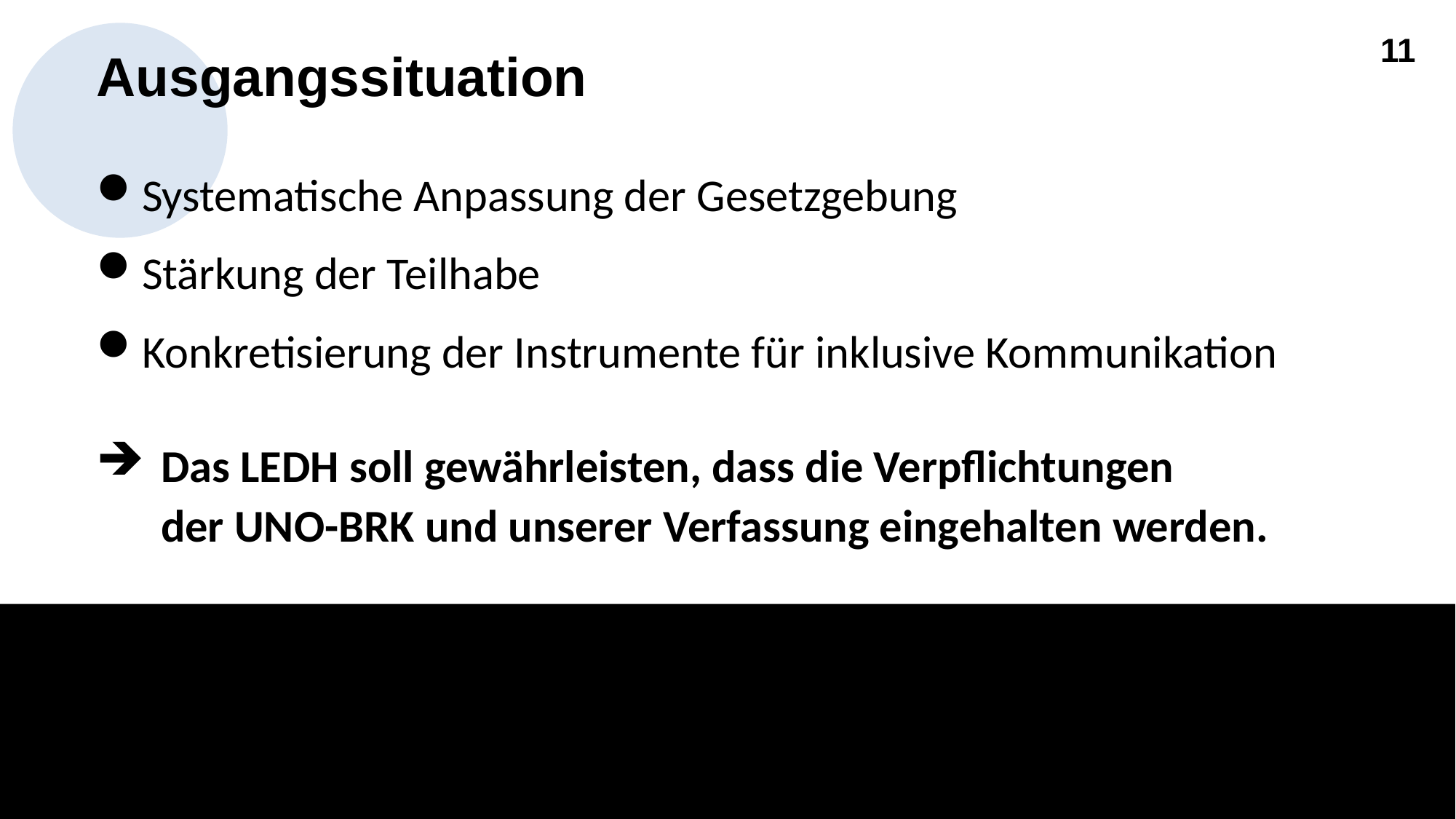

# Ausgangssituation
11
Systematische Anpassung der Gesetzgebung
Stärkung der Teilhabe
Konkretisierung der Instrumente für inklusive Kommunikation
Das LEDH soll gewährleisten, dass die Verpflichtungen
der UNO-BRK und unserer Verfassung eingehalten werden.